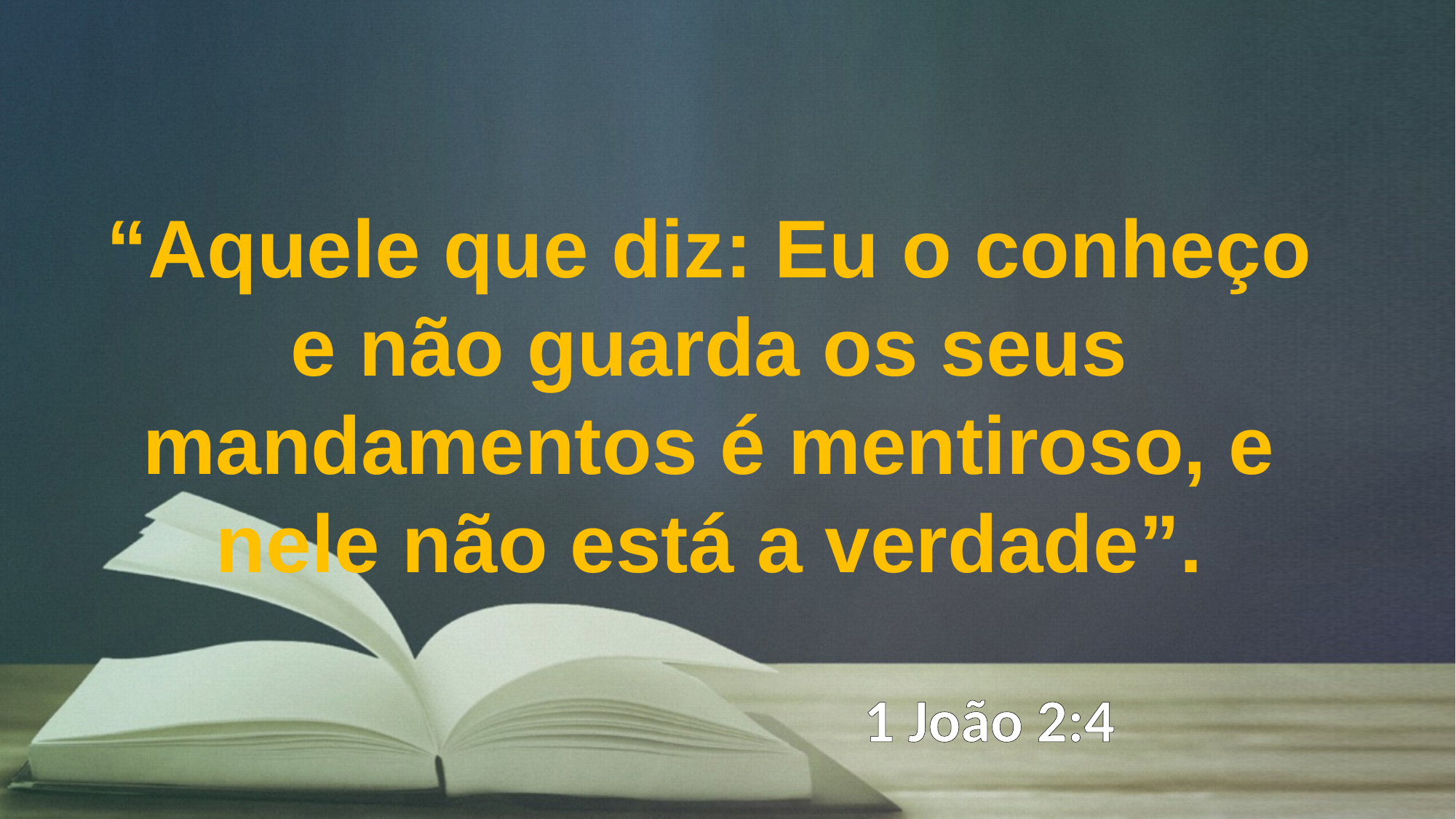

“Aquele que diz: Eu o conheço e não guarda os seus mandamentos é mentiroso, e nele não está a verdade”.
1 João 2:4